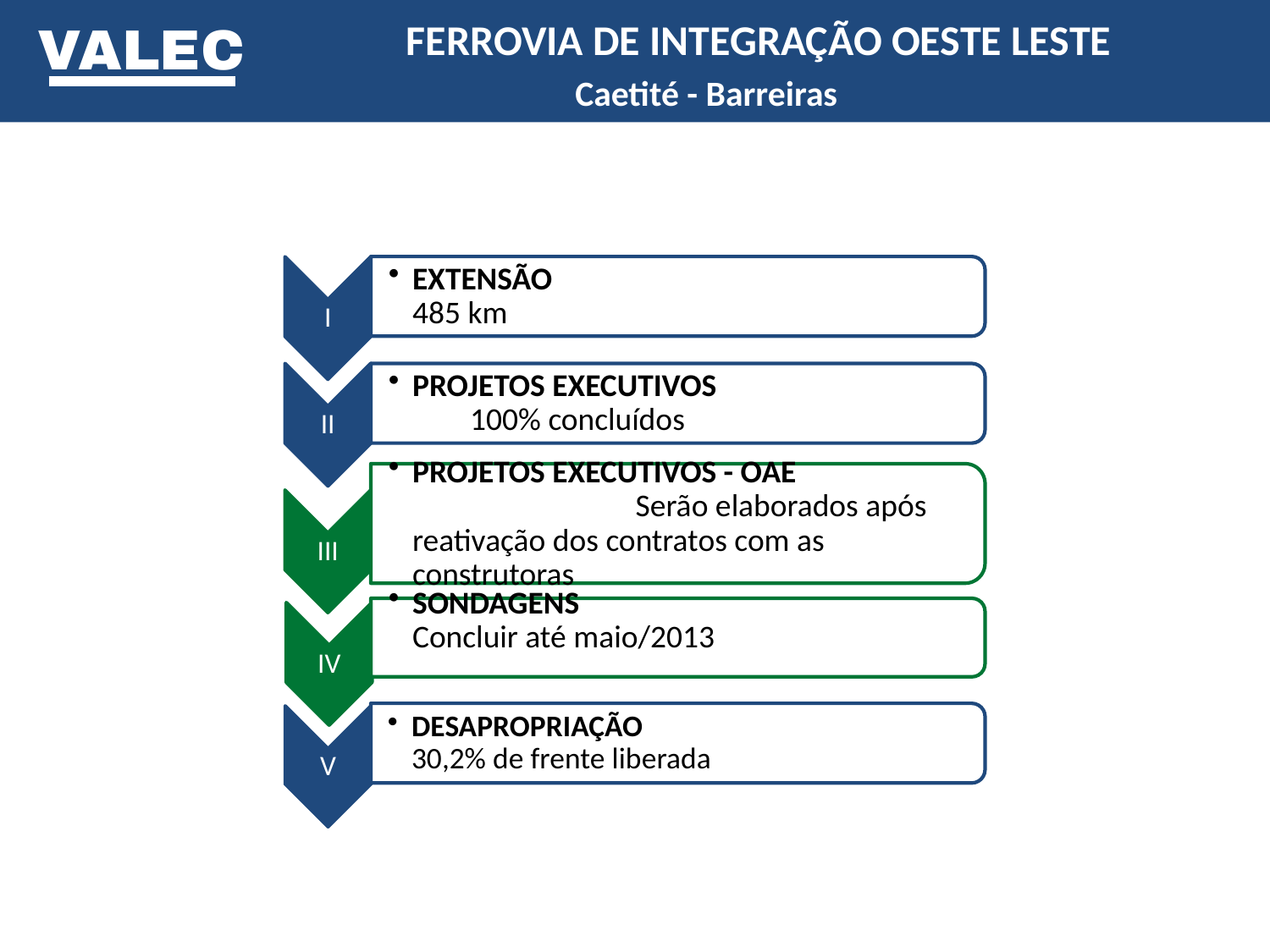

FERROVIA DE INTEGRAÇÃO OESTE LESTE
               Caetité - Barreiras

VALEC
VALEC
I
EXTENSÃO                                                        485 km
II
PROJETOS EXECUTIVOS                                             100% concluídos
III
PROJETOS EXECUTIVOS - OAE                                                         Serão elaborados após reativação dos contratos com as construtoras
IV
SONDAGENS                                           Concluir até maio/2013
V
DESAPROPRIAÇÃO                                             30,2% de frente liberada